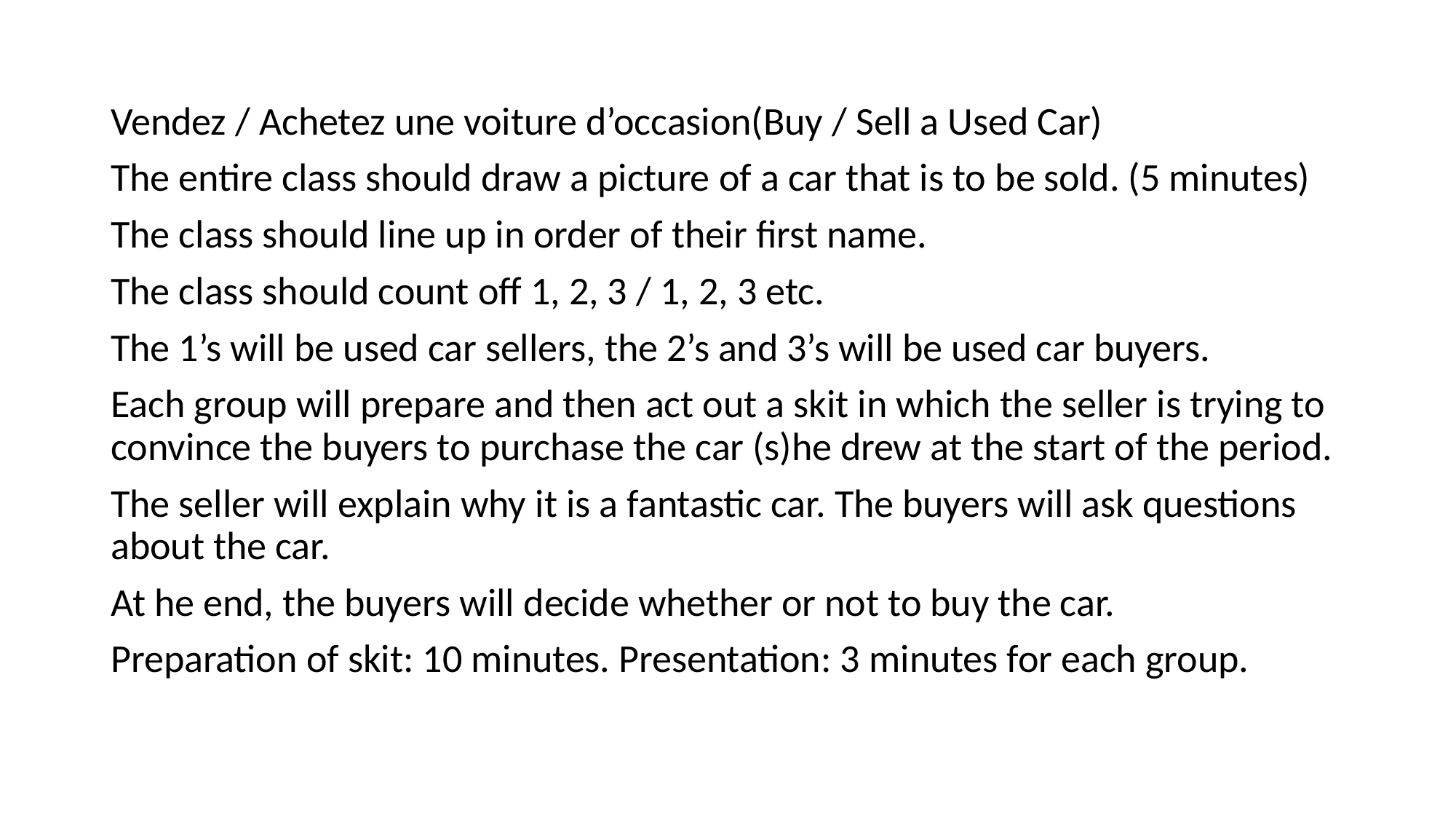

#
Vendez / Achetez une voiture d’occasion(Buy / Sell a Used Car)
The entire class should draw a picture of a car that is to be sold. (5 minutes)
The class should line up in order of their first name.
The class should count off 1, 2, 3 / 1, 2, 3 etc.
The 1’s will be used car sellers, the 2’s and 3’s will be used car buyers.
Each group will prepare and then act out a skit in which the seller is trying to convince the buyers to purchase the car (s)he drew at the start of the period.
The seller will explain why it is a fantastic car. The buyers will ask questions about the car.
At he end, the buyers will decide whether or not to buy the car.
Preparation of skit: 10 minutes. Presentation: 3 minutes for each group.